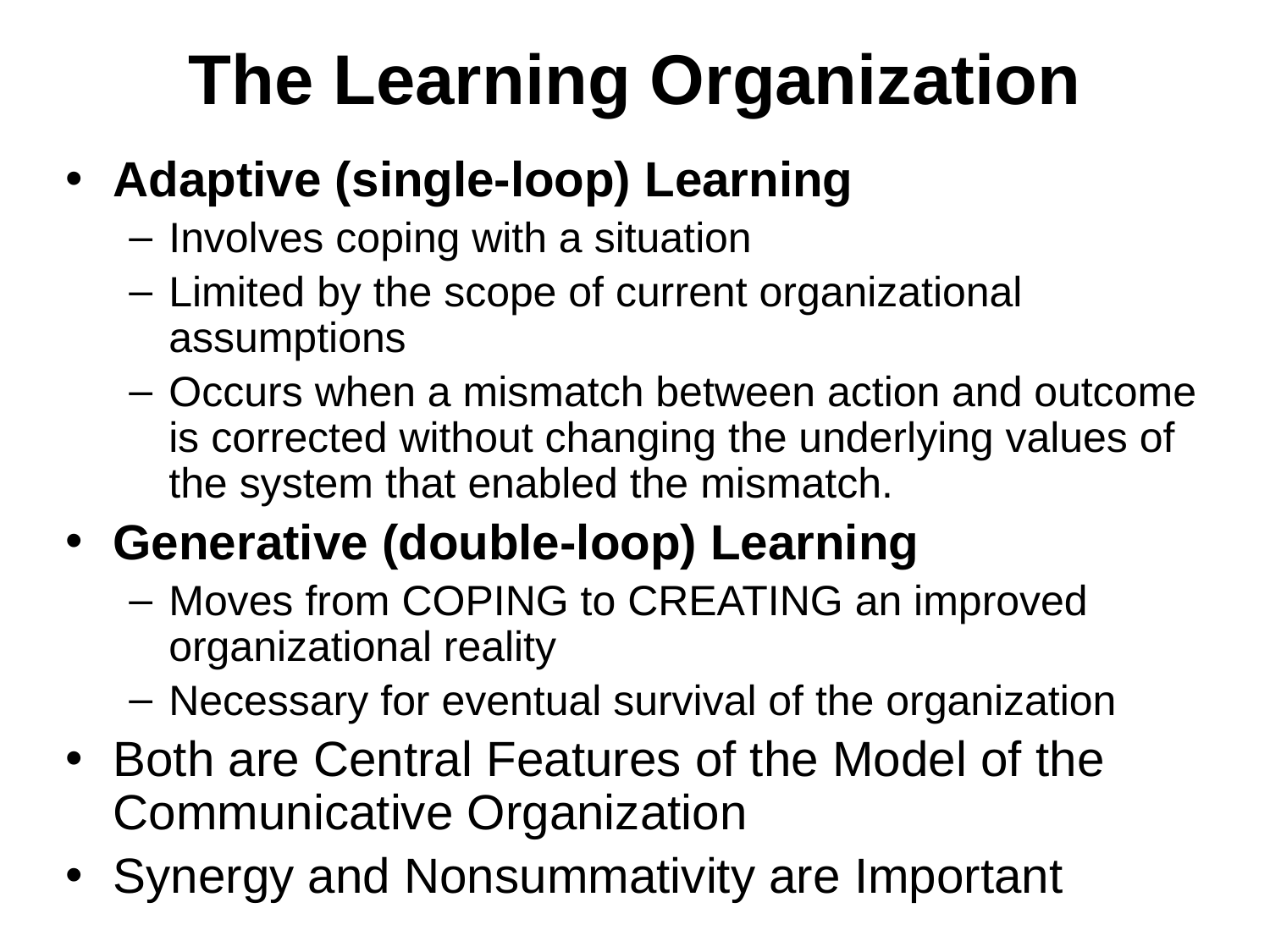

# The Learning Organization
Adaptive (single-loop) Learning
Involves coping with a situation
Limited by the scope of current organizational assumptions
Occurs when a mismatch between action and outcome is corrected without changing the underlying values of the system that enabled the mismatch.
Generative (double-loop) Learning
Moves from COPING to CREATING an improved organizational reality
Necessary for eventual survival of the organization
Both are Central Features of the Model of the Communicative Organization
Synergy and Nonsummativity are Important